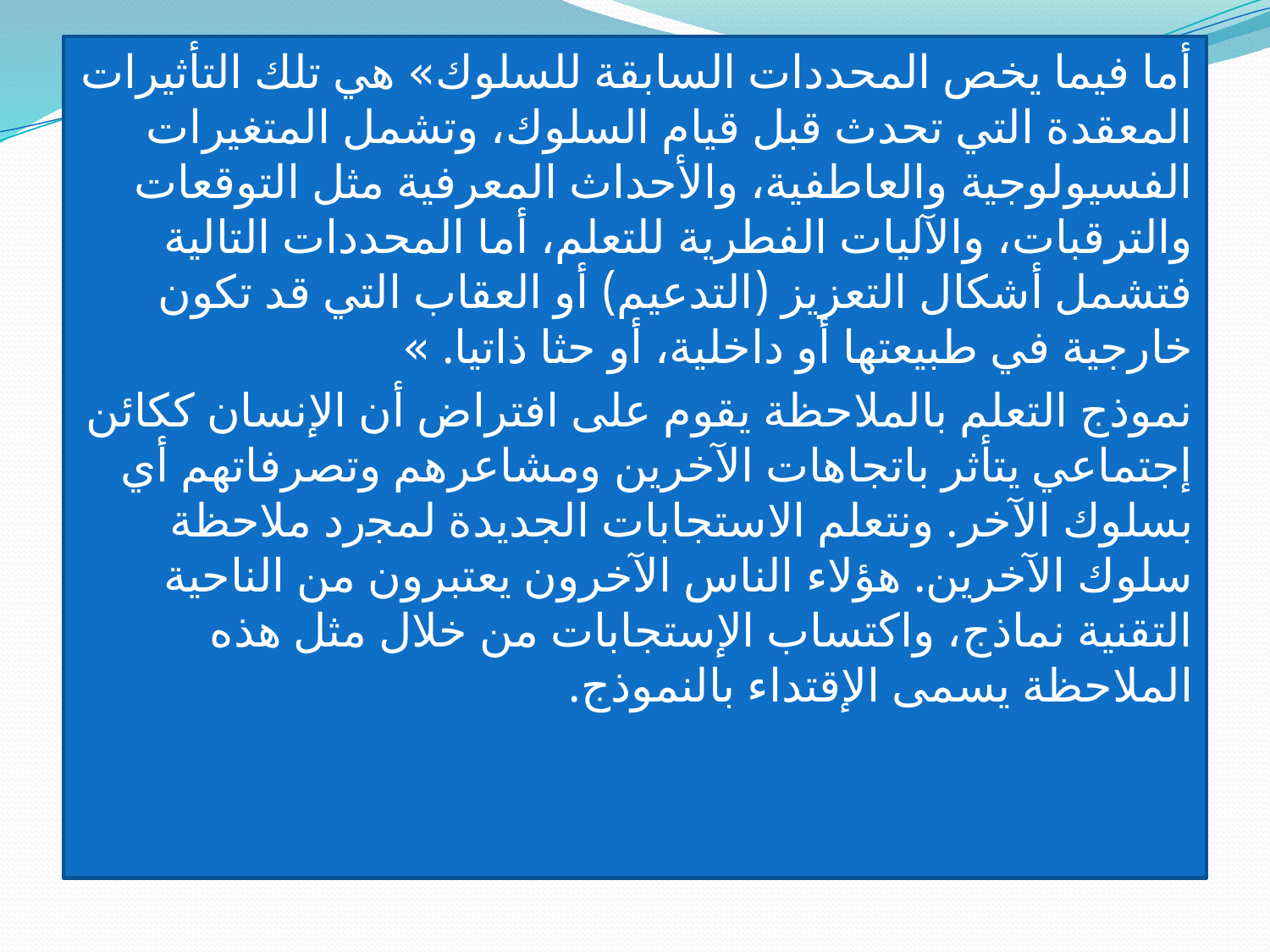

أما فيما يخص المحددات السابقة للسلوك» هي تلك التأثيرات المعقدة التي تحدث قبل قيام السلوك، وتشمل المتغيرات الفسيولوجية والعاطفية، والأحداث المعرفية مثل التوقعات والترقبات، والآليات الفطرية للتعلم، أما المحددات التالية فتشمل أشكال التعزيز (التدعيم) أو العقاب التي قد تكون خارجية في طبيعتها أو داخلية، أو حثا ذاتيا. »
نموذج التعلم بالملاحظة يقوم على افتراض أن الإنسان ككائن إجتماعي يتأثر باتجاهات الآخرين ومشاعرهم وتصرفاتهم أي بسلوك الآخر. ونتعلم الاستجابات الجديدة ﻟﻤﺠرد ملاحظة سلوك الآخرين. هؤلاء الناس الآخرون يعتبرون من الناحية التقنية نماذج، واكتساب الإستجابات من خلال مثل هذه الملاحظة يسمى الإقتداء بالنموذج.